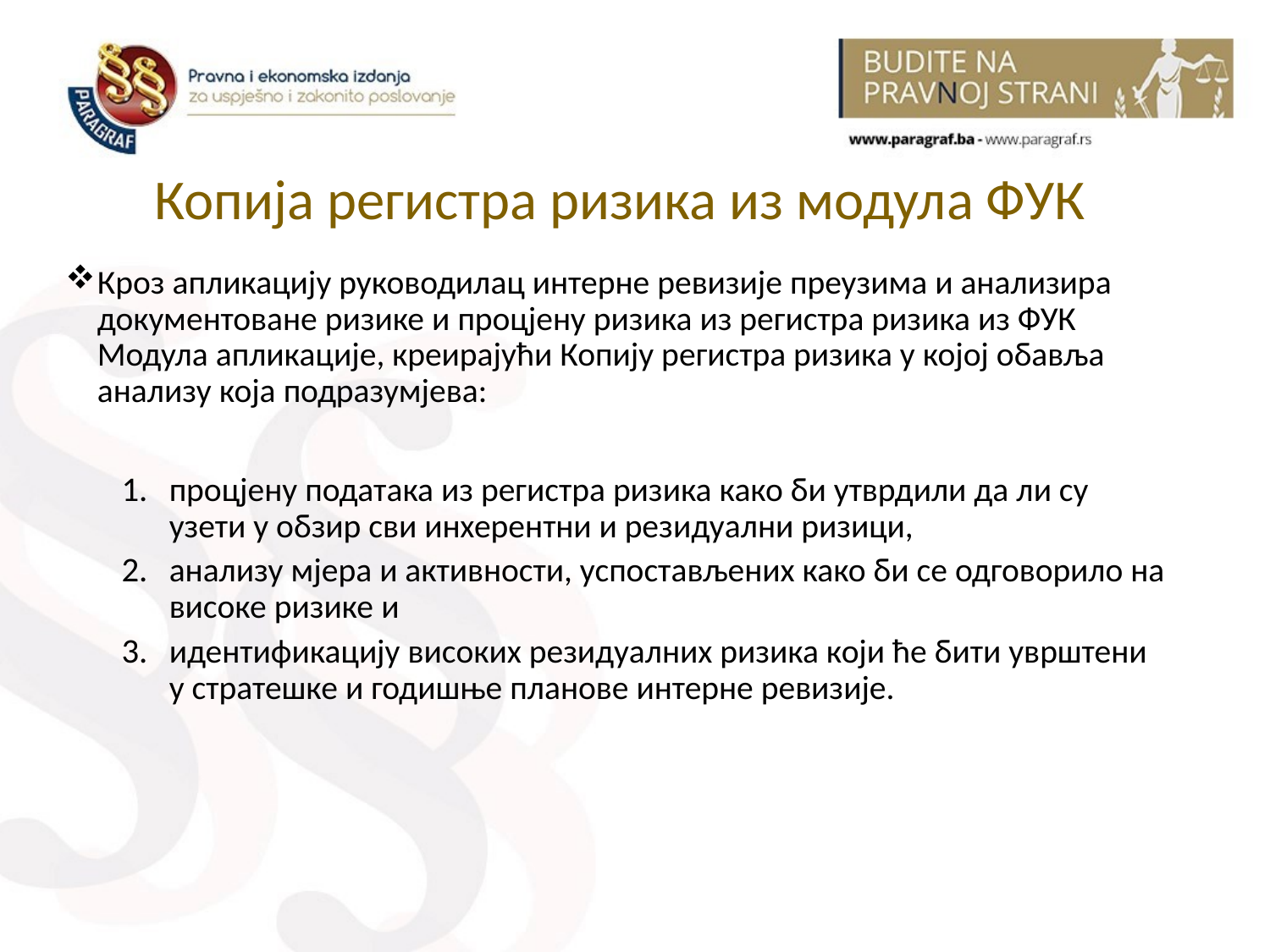

# Копија регистра ризика из модула ФУК

Кроз апликацију руководилац интерне ревизије преузима и анализира документоване ризике и процјену ризика из регистра ризика из ФУК Модула апликације, креирајући Копију регистра ризика у којој обавља анализу која подразумјева:

процјену података из регистра ризика како би утврдили да ли су узети у обзир сви инхерентни и резидуални ризици,
анализу мјера и активности, успостављених како би се одговорило на високе ризике и
идентификацију високих резидуалних ризика који ће бити уврштени у стратешке и годишње планове интерне ревизије.